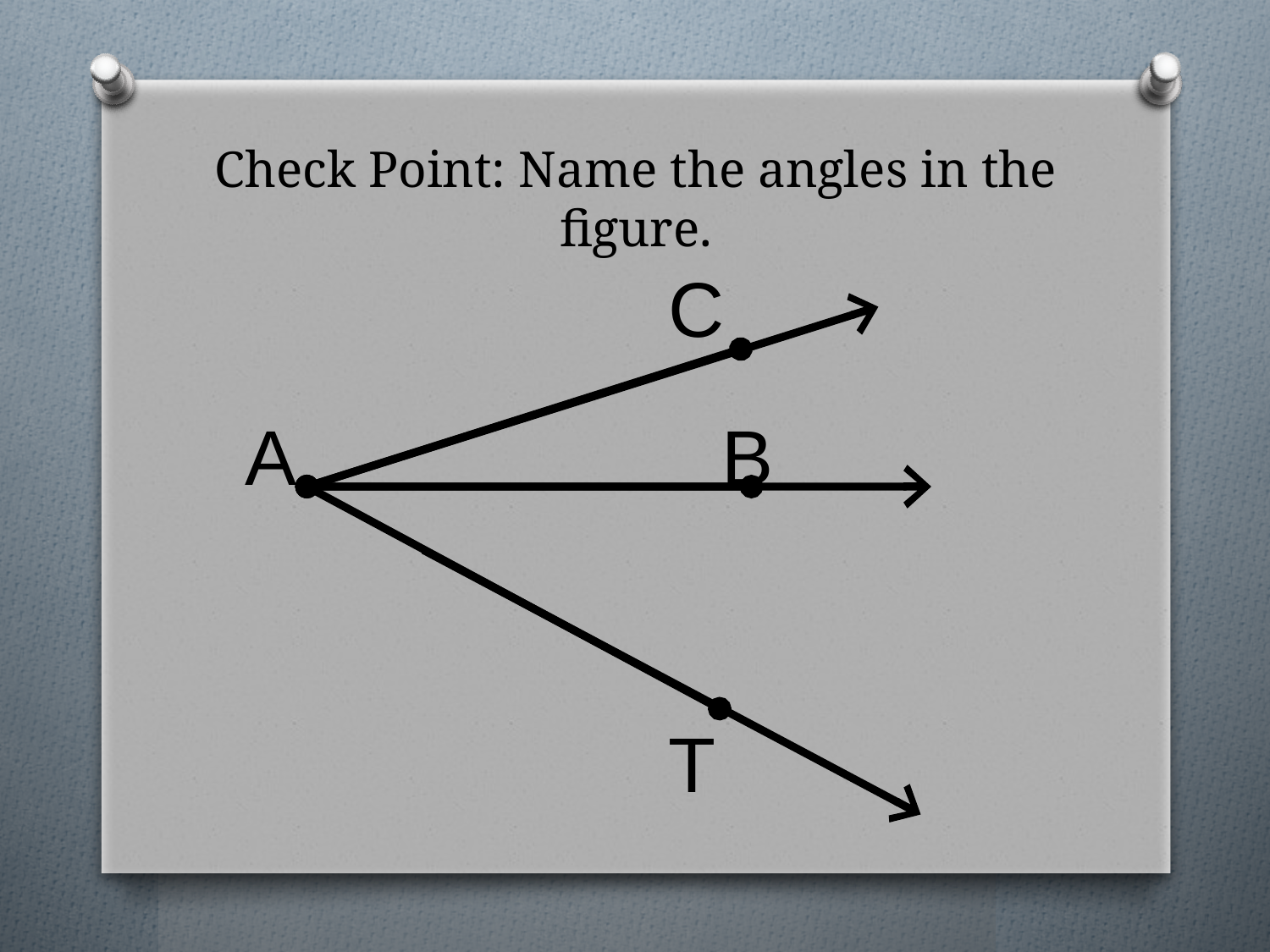

# Check Point: Name the angles in the figure.
C

A
B

T